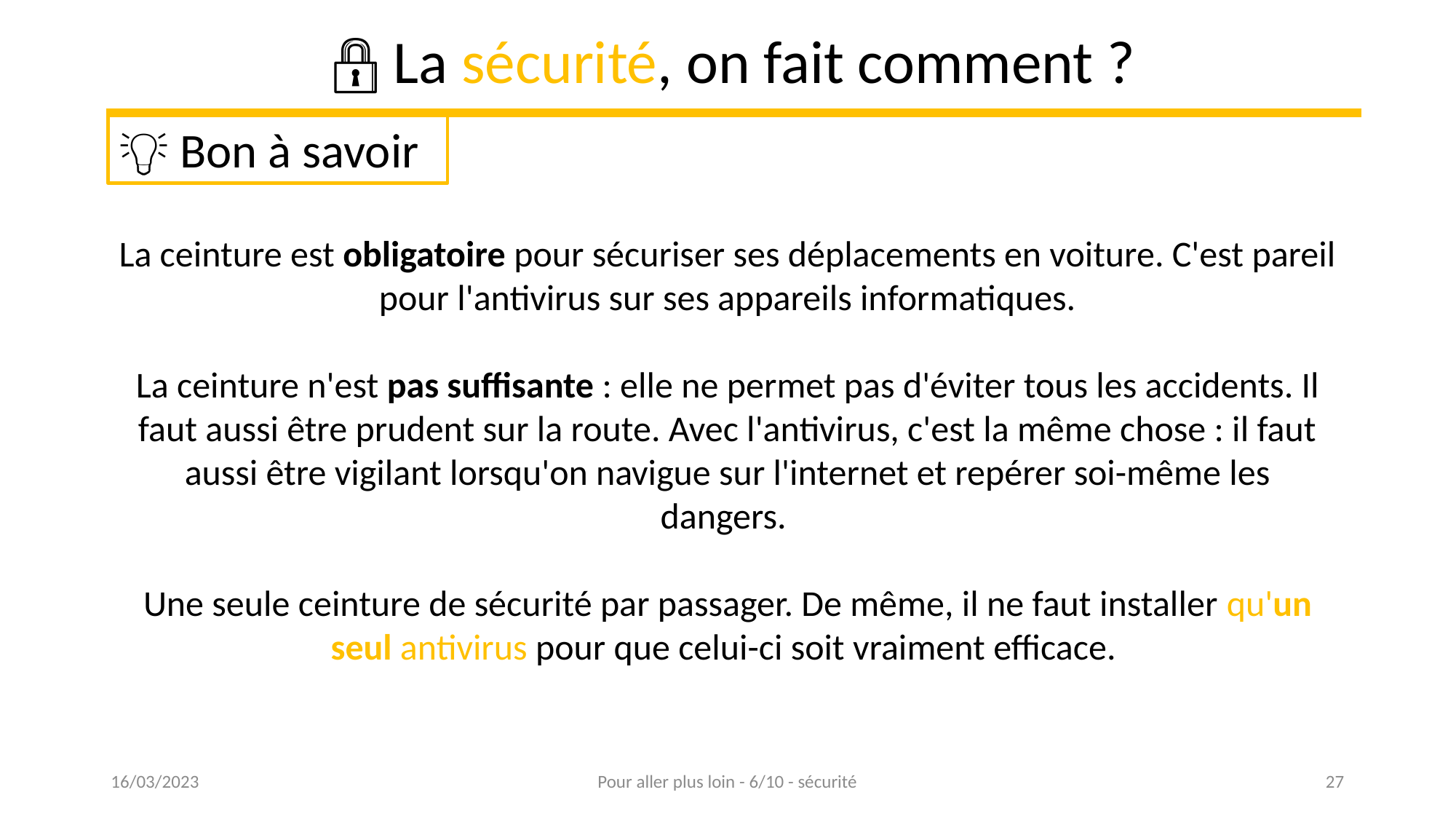

🔒 La sécurité, on fait comment ?
💡 Bon à savoir
La ceinture est obligatoire pour sécuriser ses déplacements en voiture. C'est pareil pour l'antivirus sur ses appareils informatiques.

La ceinture n'est pas suffisante : elle ne permet pas d'éviter tous les accidents. Il faut aussi être prudent sur la route. Avec l'antivirus, c'est la même chose : il faut aussi être vigilant lorsqu'on navigue sur l'internet et repérer soi-même les dangers.

Une seule ceinture de sécurité par passager. De même, il ne faut installer qu'un seul antivirus pour que celui-ci soit vraiment efficace.
16/03/2023
Pour aller plus loin - 6/10 - sécurité
27